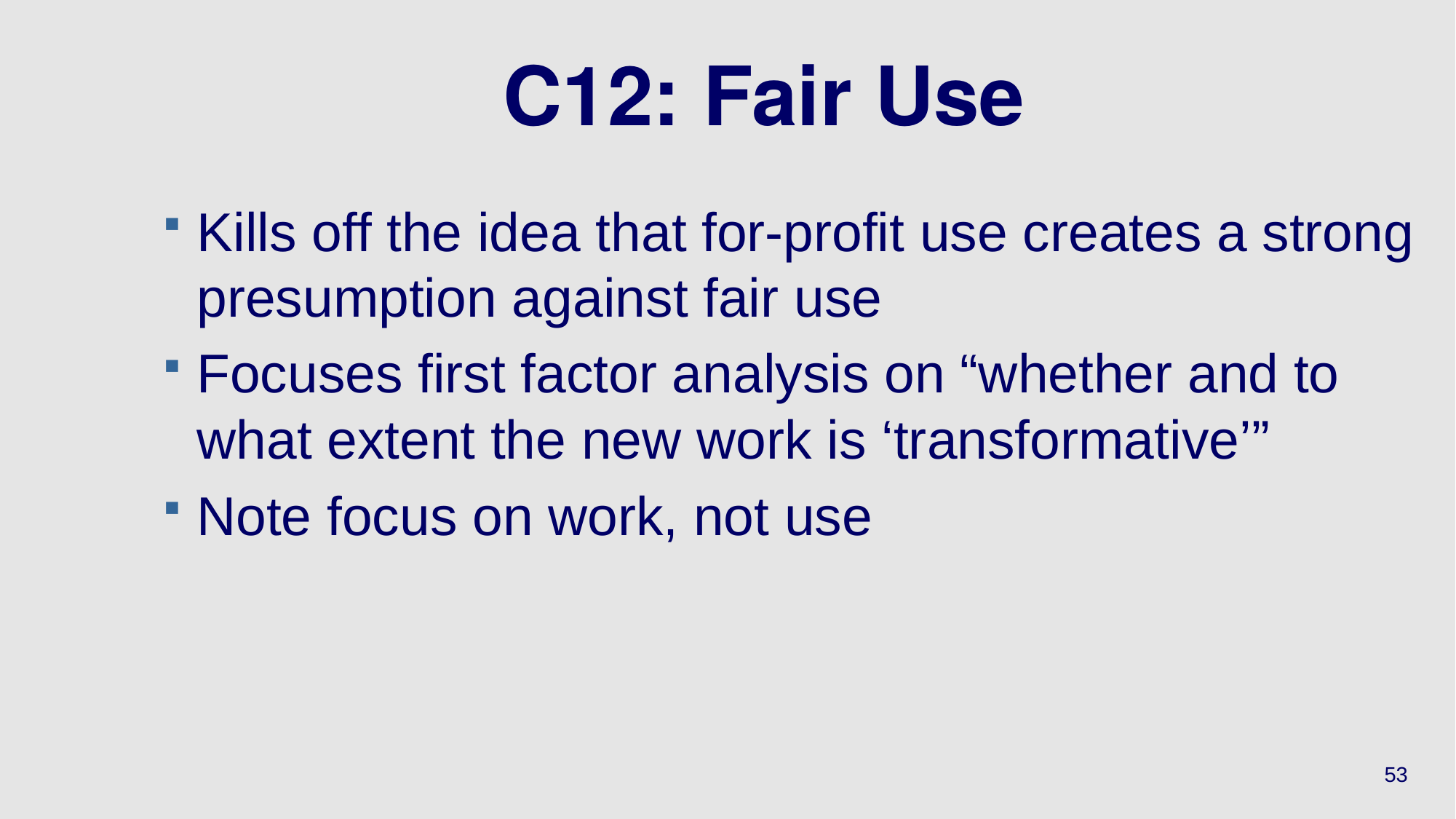

# C12: Fair Use
Kills off the idea that for-profit use creates a strong presumption against fair use
Focuses first factor analysis on “whether and to what extent the new work is ‘transformative’”
Note focus on work, not use

53